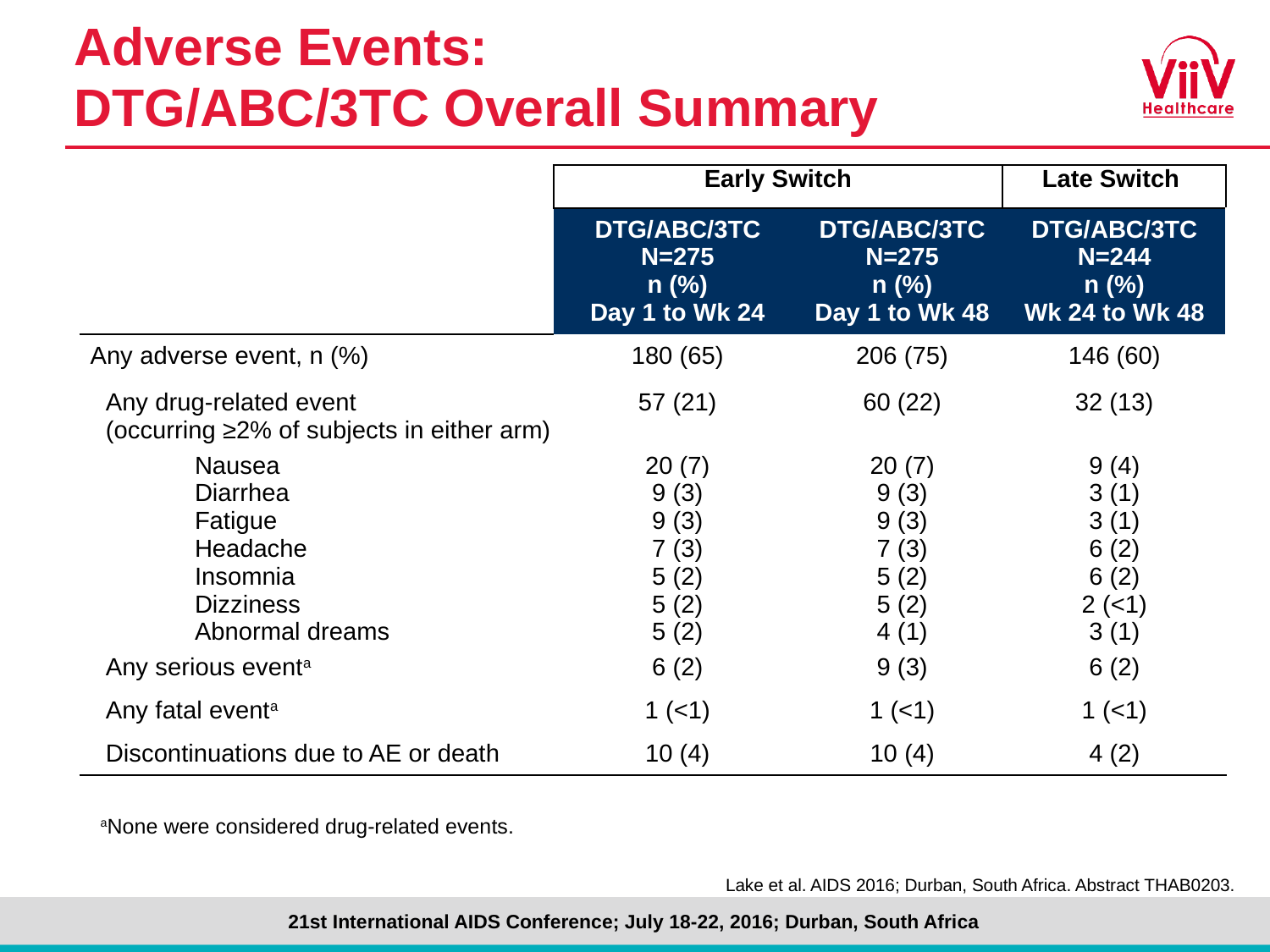

# Adverse Events: DTG/ABC/3TC Overall Summary
|  | Early Switch |  | Late Switch |
| --- | --- | --- | --- |
|  | DTG/ABC/3TC N=275 n (%) Day 1 to Wk 24 | DTG/ABC/3TC N=275 n (%) Day 1 to Wk 48 | DTG/ABC/3TC N=244 n (%) Wk 24 to Wk 48 |
| Any adverse event, n (%) | 180 (65) | 206 (75) | 146 (60) |
| Any drug-related event (occurring ≥2% of subjects in either arm) | 57 (21) | 60 (22) | 32 (13) |
| Nausea | 20 (7) | 20 (7) | 9 (4) |
| Diarrhea | 9 (3) | 9 (3) | 3 (1) |
| Fatigue | 9 (3) | 9 (3) | 3 (1) |
| Headache | 7 (3) | 7 (3) | 6 (2) |
| Insomnia | 5 (2) | 5 (2) | 6 (2) |
| Dizziness | 5 (2) | 5 (2) | 2 (<1) |
| Abnormal dreams | 5 (2) | 4 (1) | 3 (1) |
| Any serious eventa | 6 (2) | 9 (3) | 6 (2) |
| Any fatal eventa | 1 (<1) | 1 (<1) | 1 (<1) |
| Discontinuations due to AE or death | 10 (4) | 10 (4) | 4 (2) |
aNone were considered drug-related events.
Lake et al. AIDS 2016; Durban, South Africa. Abstract THAB0203.